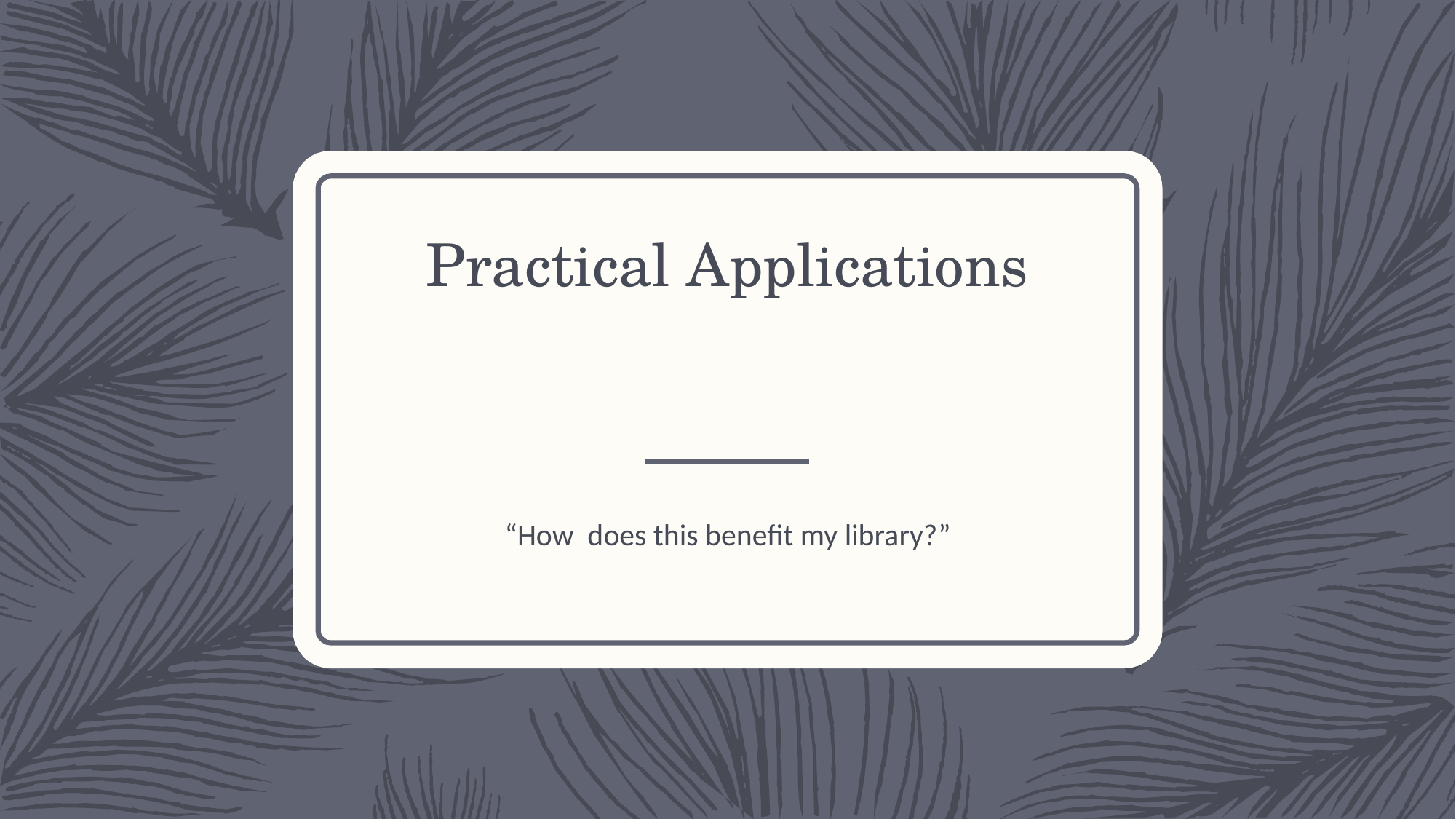

# Practical Applications
“How  does this benefit my library?”